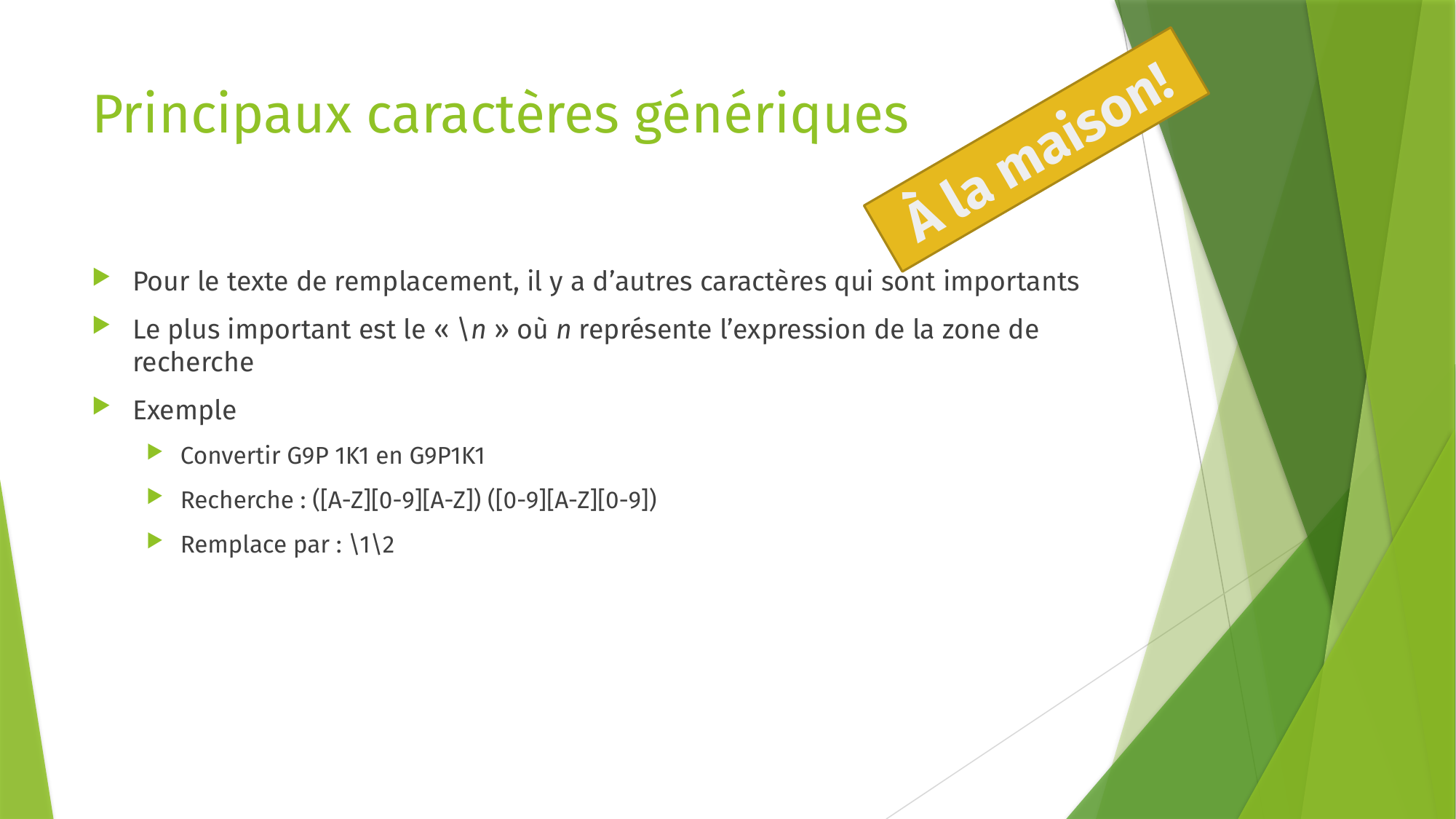

# Principaux caractères génériques
À la maison!
Pour le texte de remplacement, il y a d’autres caractères qui sont importants
Le plus important est le « \n » où n représente l’expression de la zone de recherche
Exemple
Convertir G9P 1K1 en G9P1K1
Recherche : ([A-Z][0-9][A-Z]) ([0-9][A-Z][0-9])
Remplace par : \1\2